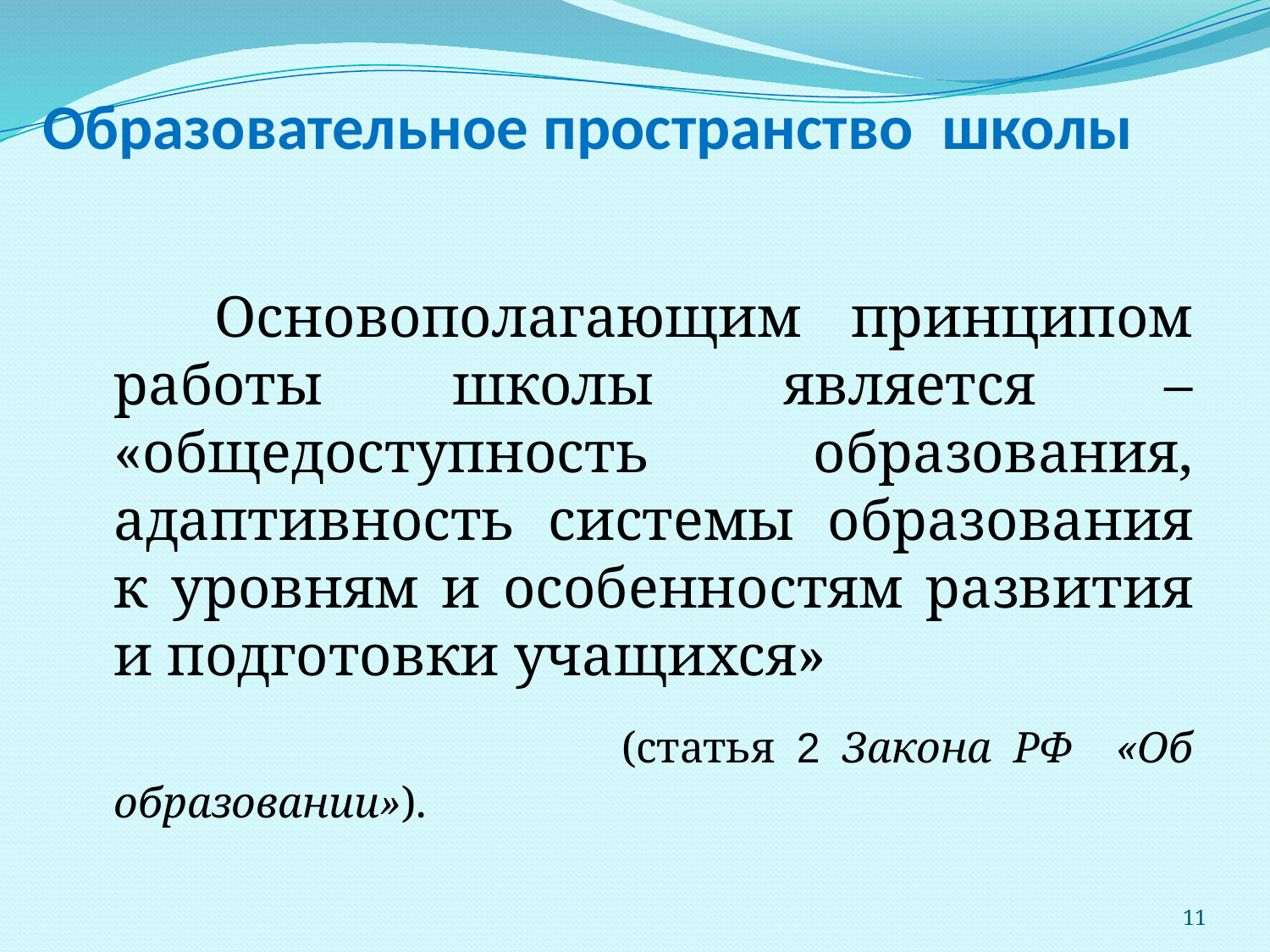

# Образовательное пространство  школы

   Основополагающим принципом работы школы является – «общедоступность образования, адаптивность системы образования к уровням и особенностям развития и подготовки учащихся»
                    (статья 2 Закона РФ  «Об образовании»).

11